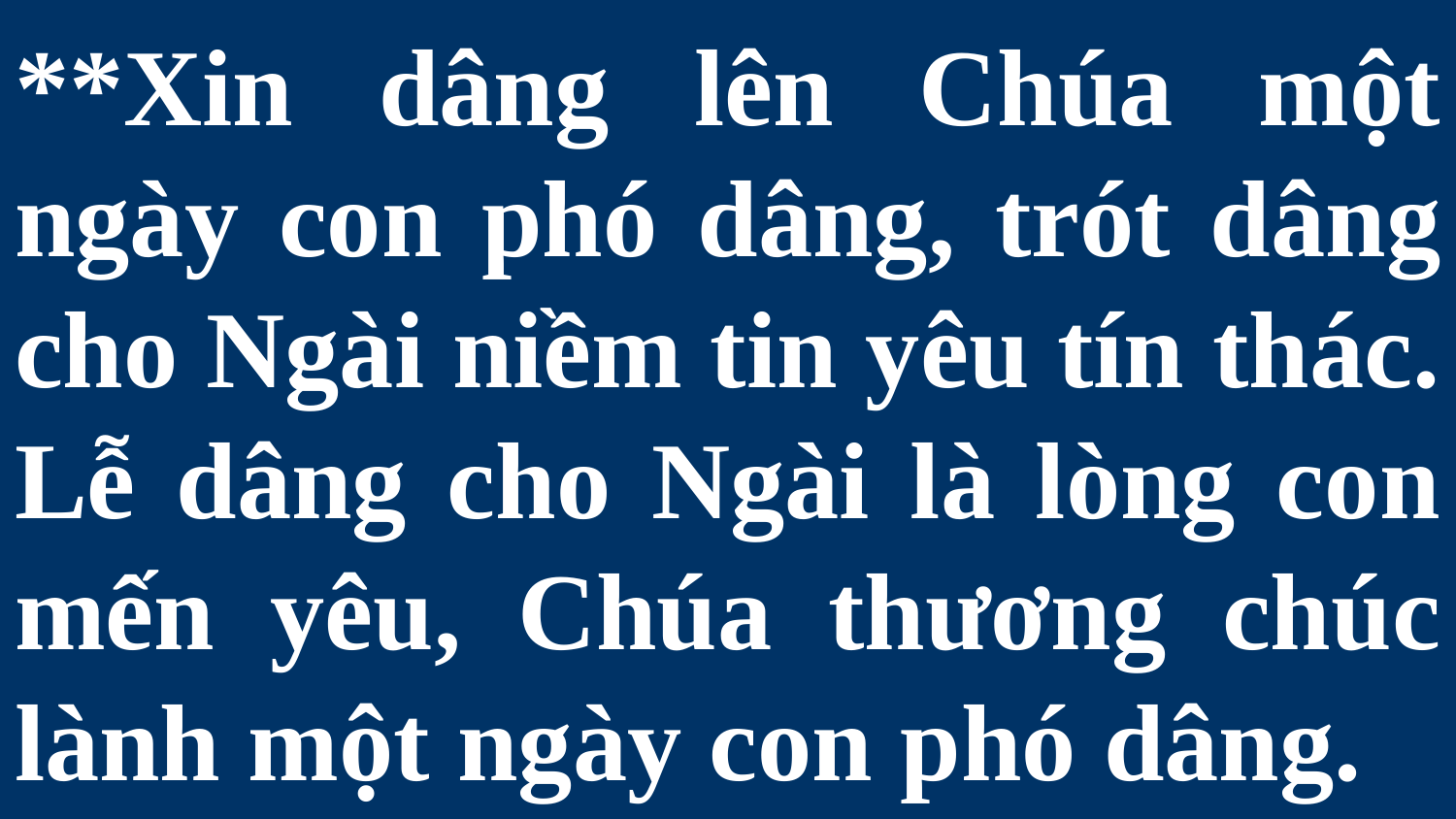

# **Xin dâng lên Chúa một ngày con phó dâng, trót dâng cho Ngài niềm tin yêu tín thác. Lễ dâng cho Ngài là lòng con mến yêu, Chúa thương chúc lành một ngày con phó dâng.